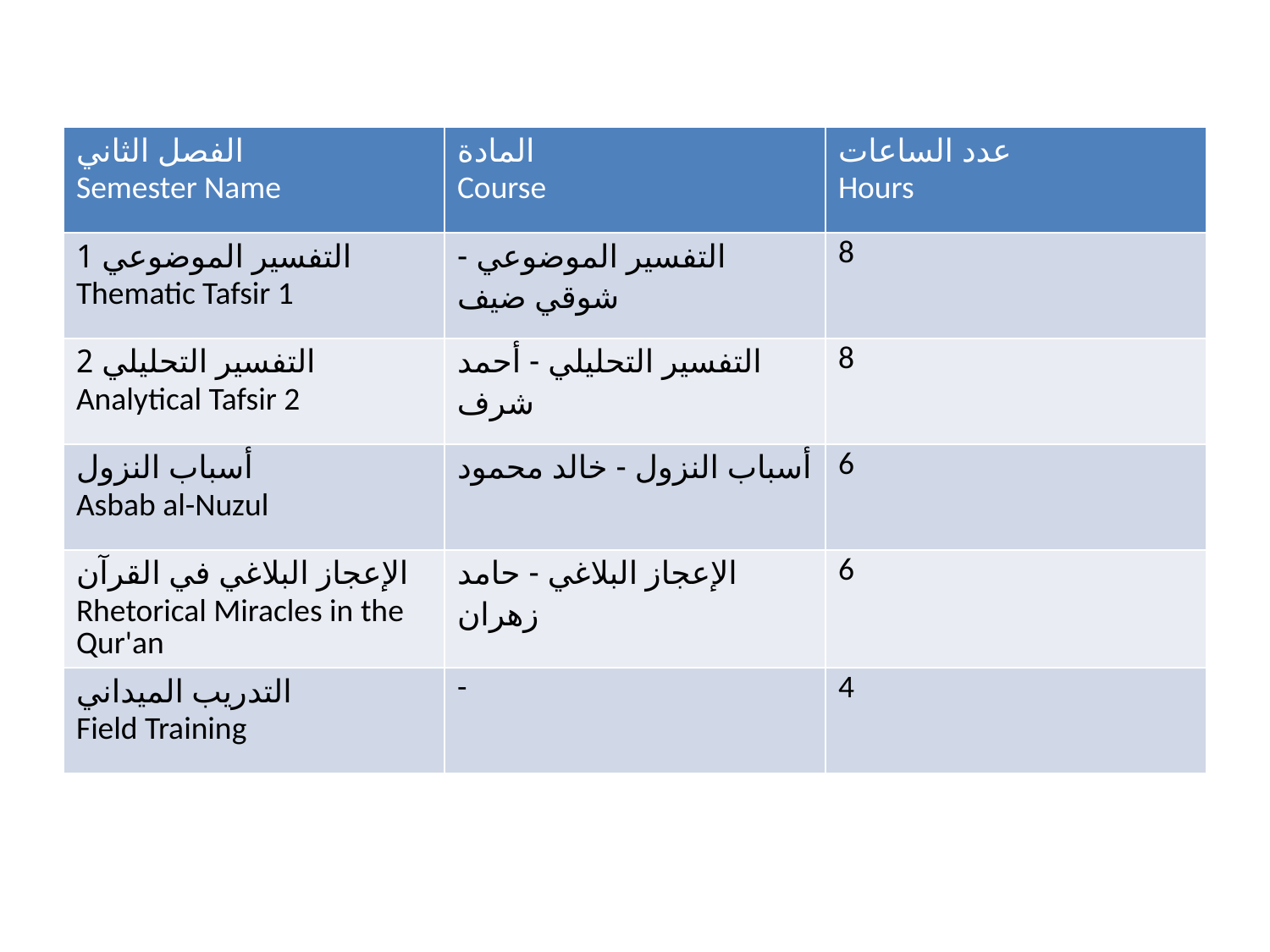

| الفصل الثاني Semester Name | المادة Course | عدد الساعات Hours |
| --- | --- | --- |
| التفسير الموضوعي 1 Thematic Tafsir 1 | التفسير الموضوعي - شوقي ضيف | 8 |
| التفسير التحليلي 2 Analytical Tafsir 2 | التفسير التحليلي - أحمد شرف | 8 |
| أسباب النزول Asbab al-Nuzul | أسباب النزول - خالد محمود | 6 |
| الإعجاز البلاغي في القرآن Rhetorical Miracles in the Qur'an | الإعجاز البلاغي - حامد زهران | 6 |
| التدريب الميداني Field Training | - | 4 |